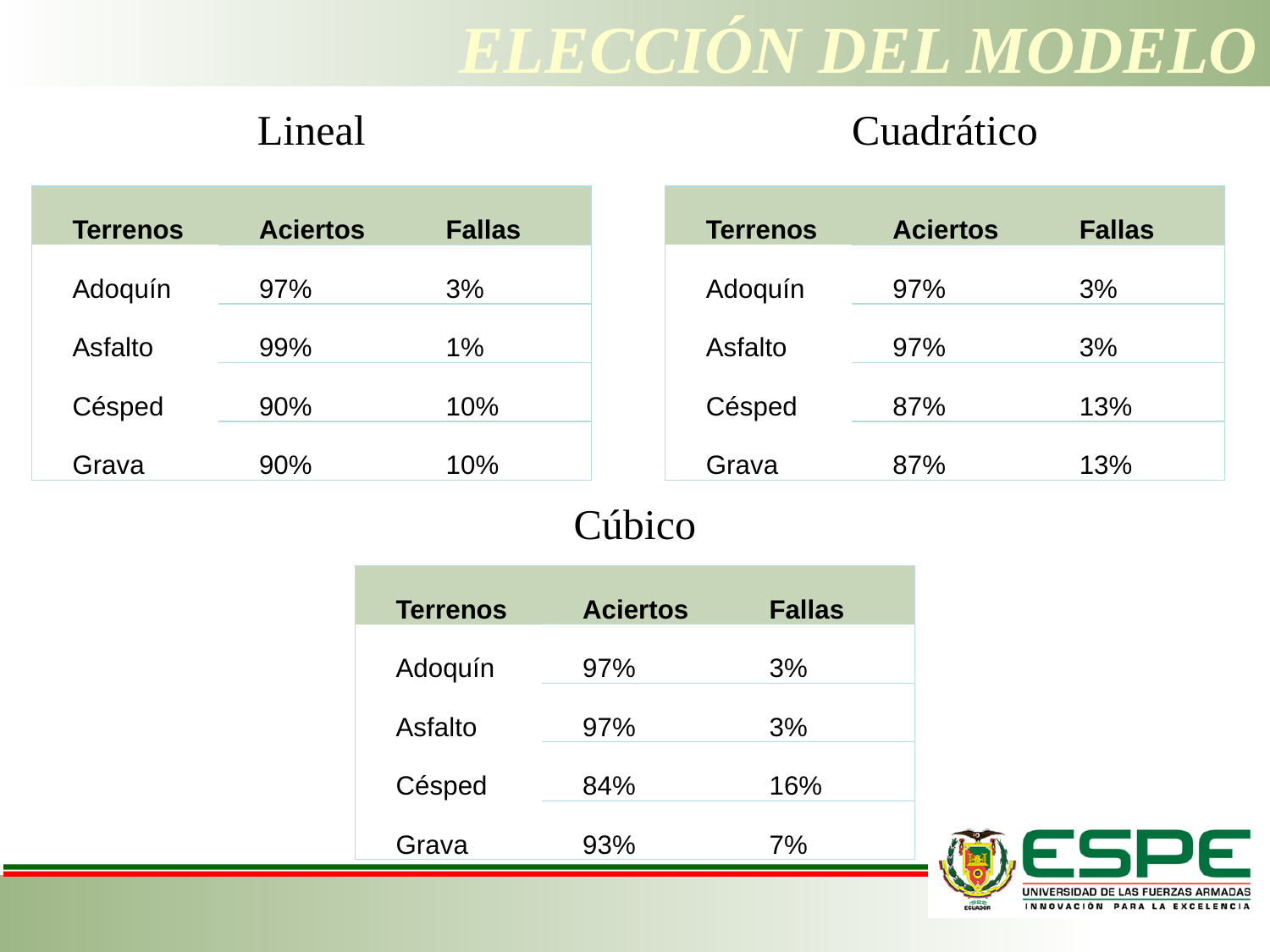

# elección del modelo
Lineal
Cuadrático
| Terrenos | Aciertos | Fallas |
| --- | --- | --- |
| Adoquín | 97% | 3% |
| Asfalto | 99% | 1% |
| Césped | 90% | 10% |
| Grava | 90% | 10% |
| Terrenos | Aciertos | Fallas |
| --- | --- | --- |
| Adoquín | 97% | 3% |
| Asfalto | 97% | 3% |
| Césped | 87% | 13% |
| Grava | 87% | 13% |
Cúbico
| Terrenos | Aciertos | Fallas |
| --- | --- | --- |
| Adoquín | 97% | 3% |
| Asfalto | 97% | 3% |
| Césped | 84% | 16% |
| Grava | 93% | 7% |